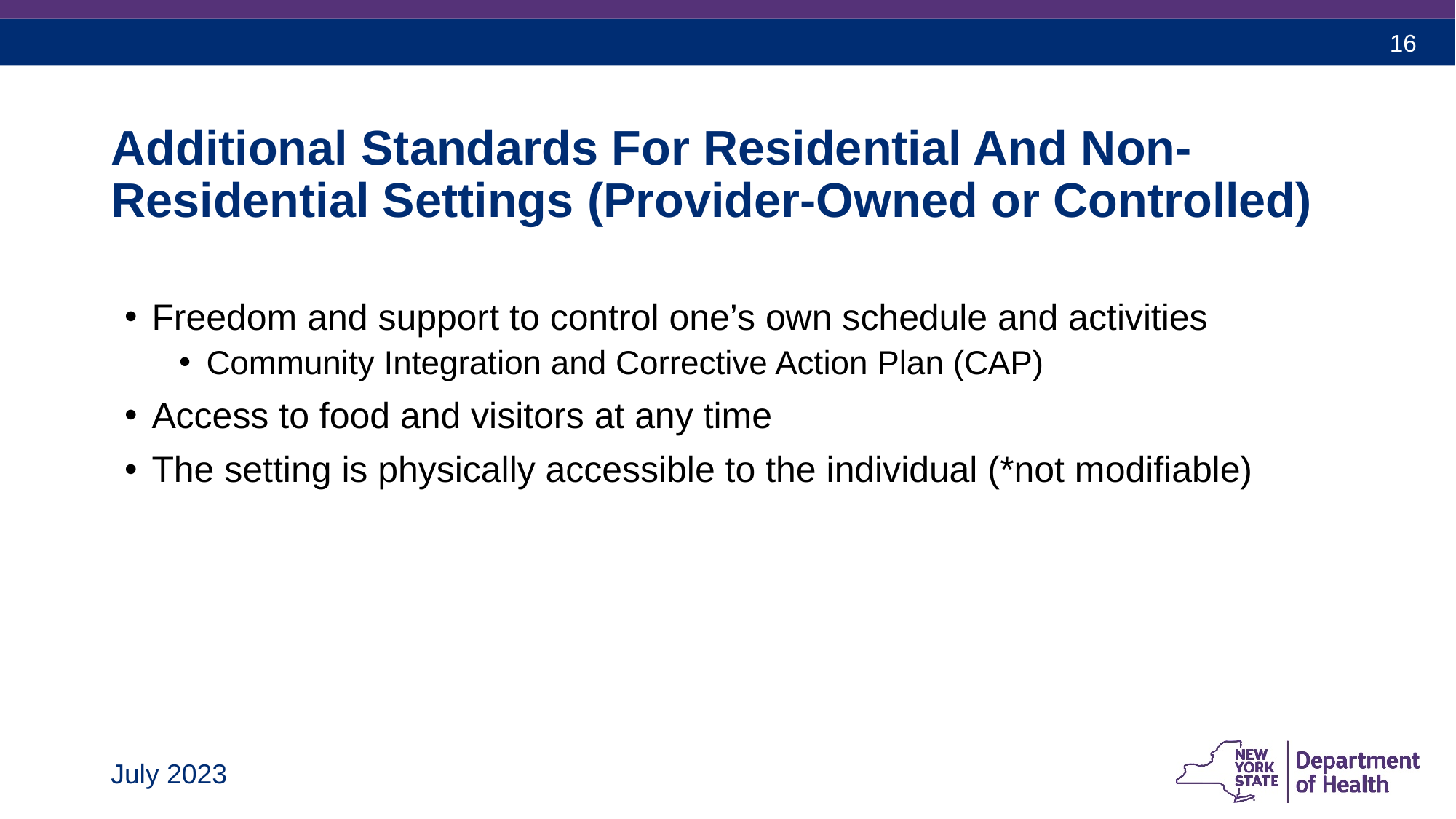

# Additional Standards For Residential And Non-Residential Settings (Provider-Owned or Controlled)

Freedom and support to control one’s own schedule and activities
Community Integration and Corrective Action Plan (CAP)
Access to food and visitors at any time
The setting is physically accessible to the individual (*not modifiable)

July 2023